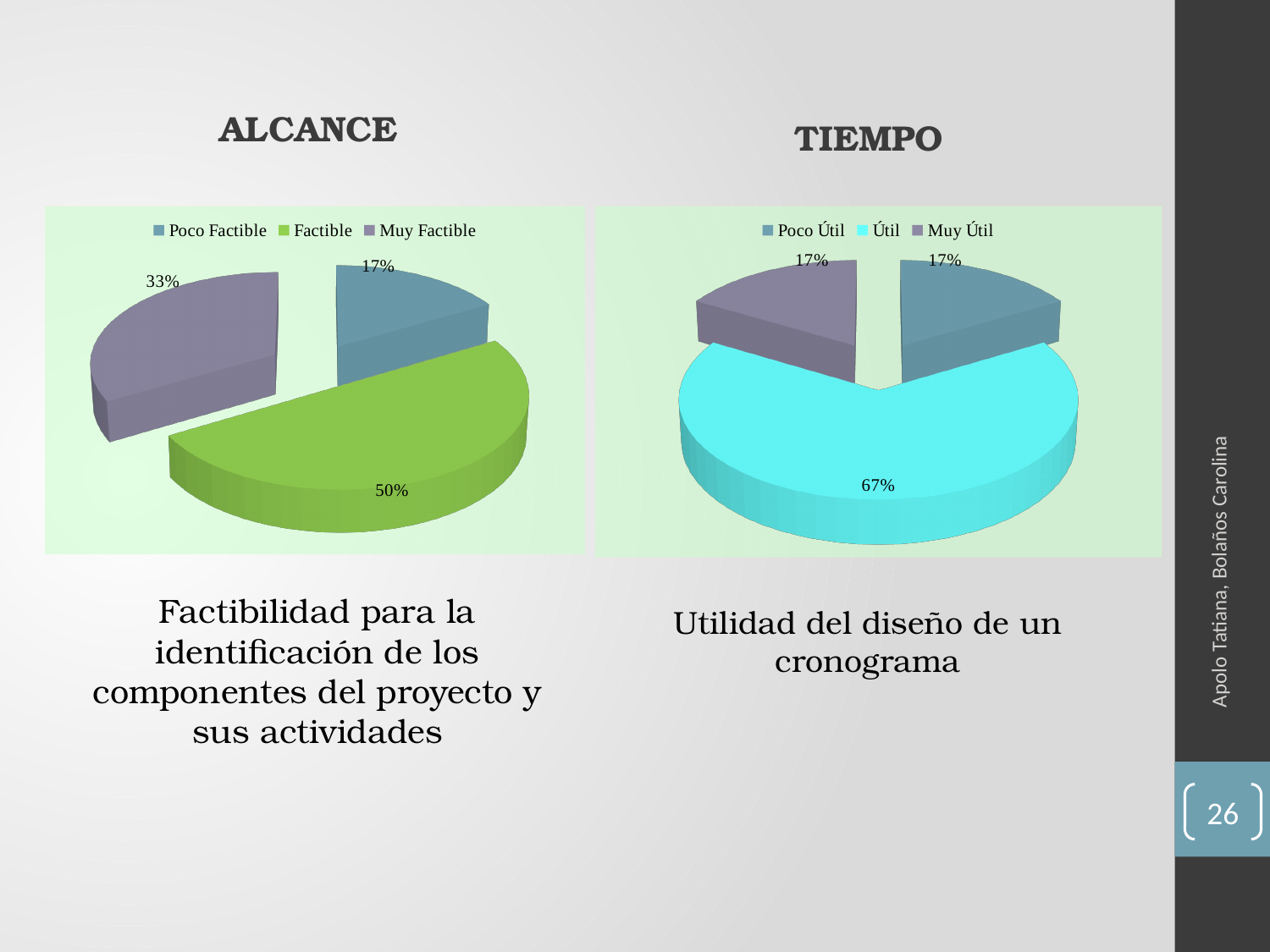

ALCANCE
TIEMPO

[unsupported chart]

[unsupported chart]

Factibilidad para la identificación de los componentes del proyecto y sus actividades

Utilidad del diseño de un cronograma
Apolo Tatiana, Bolaños Carolina
26